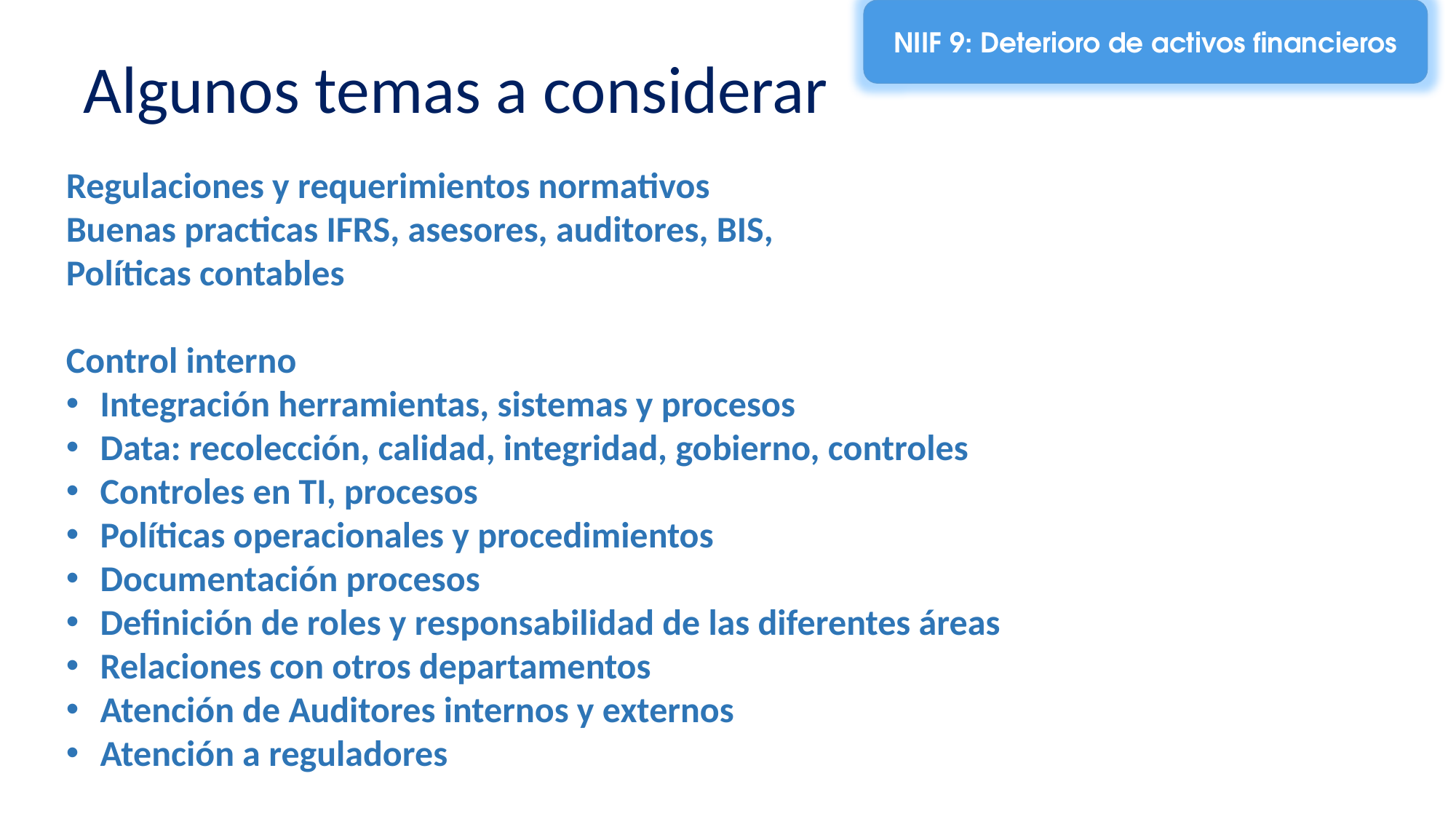

NIIF 9: Deterioro de activos financieros
# Algunos temas a considerar
Regulaciones y requerimientos normativos
Buenas practicas IFRS, asesores, auditores, BIS,
Políticas contables

Control interno
Integración herramientas, sistemas y procesos
Data: recolección, calidad, integridad, gobierno, controles
Controles en TI, procesos
Políticas operacionales y procedimientos
Documentación procesos
Definición de roles y responsabilidad de las diferentes áreas
Relaciones con otros departamentos
Atención de Auditores internos y externos
Atención a reguladores